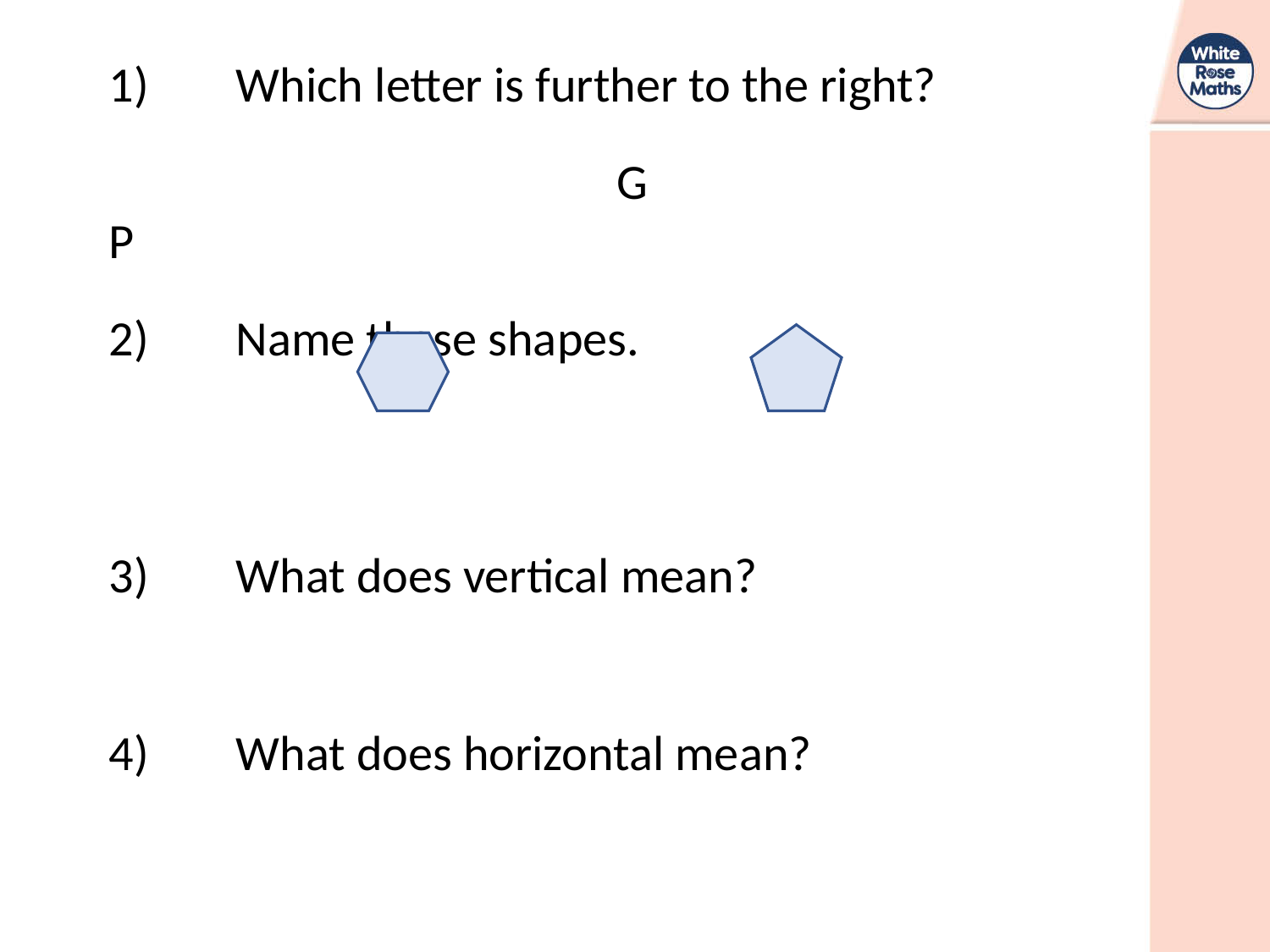

1)	Which letter is further to the right?

				G				P

2)	Name these shapes.

3)	What does vertical mean?

4)	What does horizontal mean?